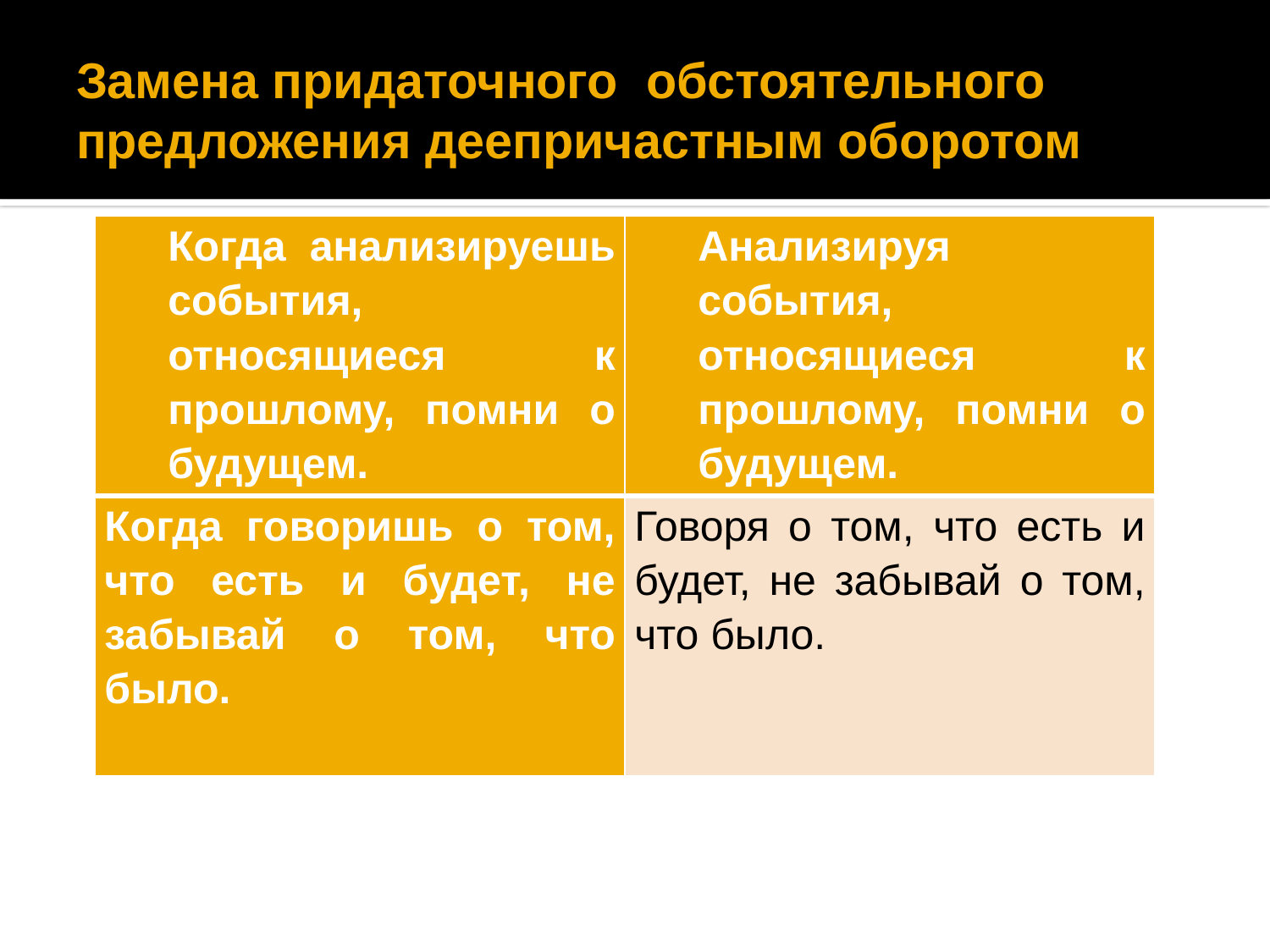

# Замена придаточного  обстоятельного  предложения деепричастным оборотом
| Когда анализируешь события, относящиеся к прошлому, помни о будущем. | Анализируя события, относящиеся к прошлому, помни о будущем. |
| --- | --- |
| Когда говоришь о том, что есть и будет, не забывай о том, что было. | Говоря о том, что есть и будет, не забывай о том, что было. |